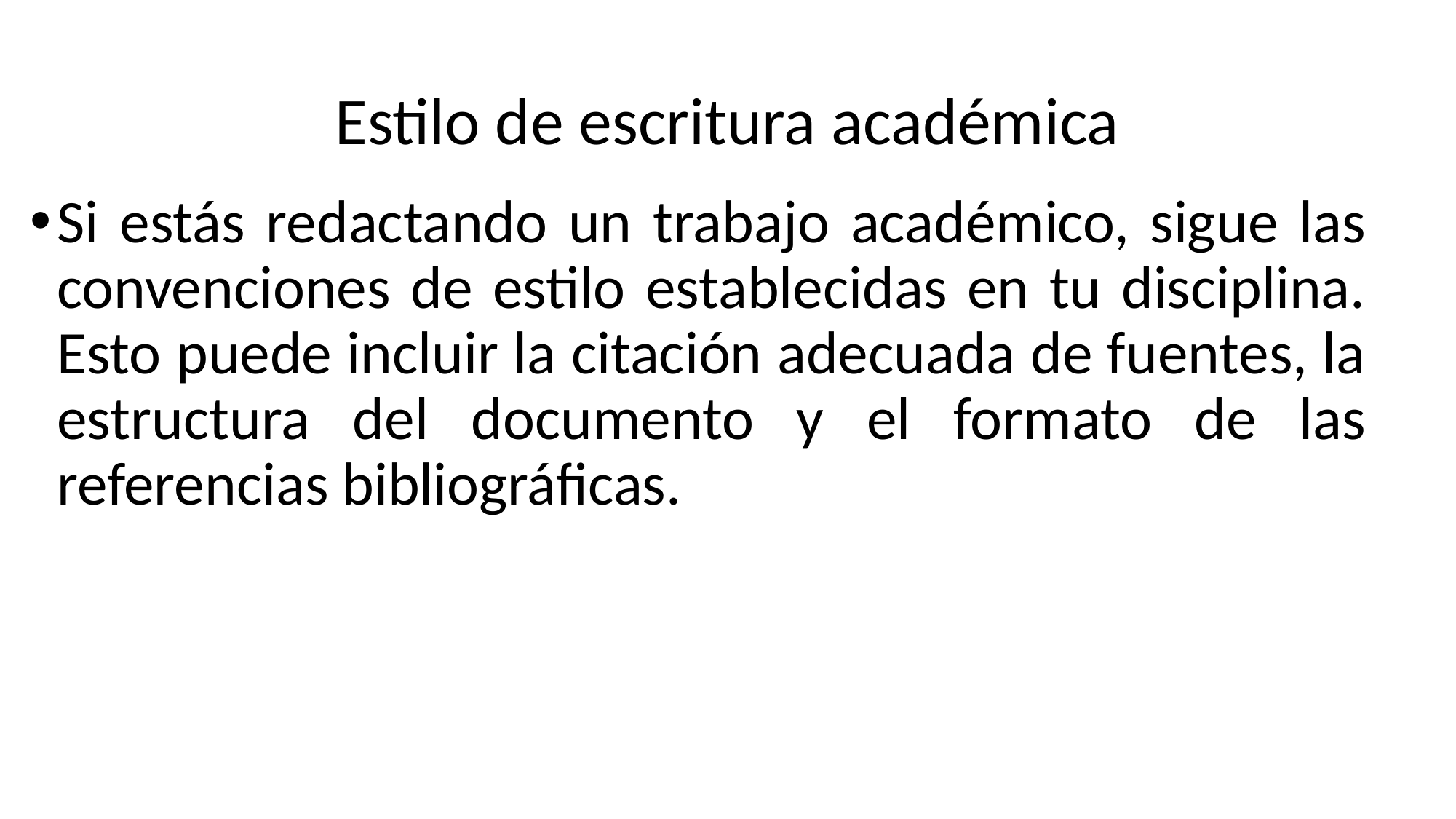

# Estilo de escritura académica
Si estás redactando un trabajo académico, sigue las convenciones de estilo establecidas en tu disciplina. Esto puede incluir la citación adecuada de fuentes, la estructura del documento y el formato de las referencias bibliográficas.